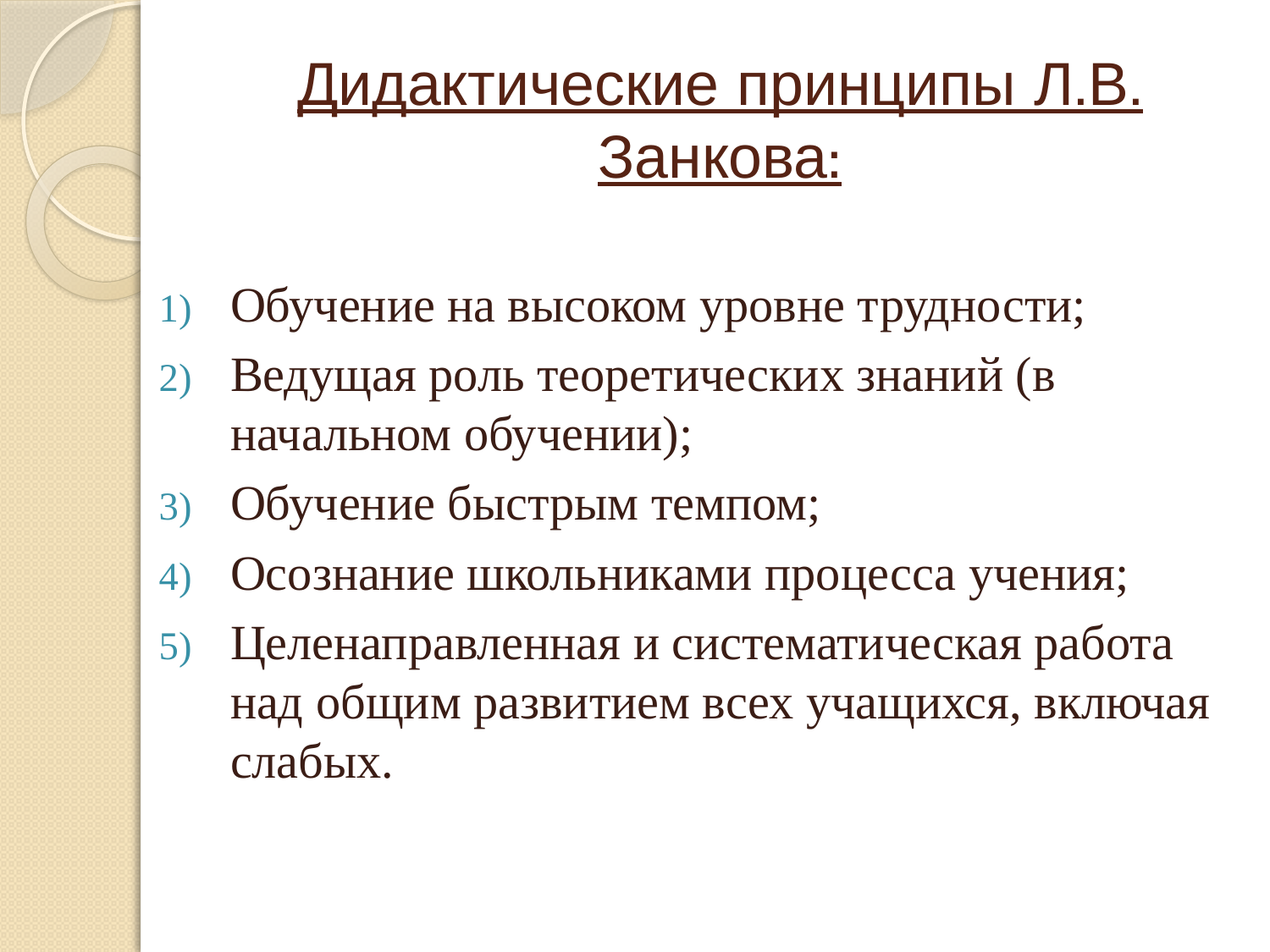

# Дидактические принципы Л.В. Занкова:
Обучение на высоком уровне трудности;
Ведущая роль теоретических знаний (в начальном обучении);
Обучение быстрым темпом;
Осознание школьниками процесса учения;
Целенаправленная и систематическая работа над общим развитием всех учащихся, включая слабых.